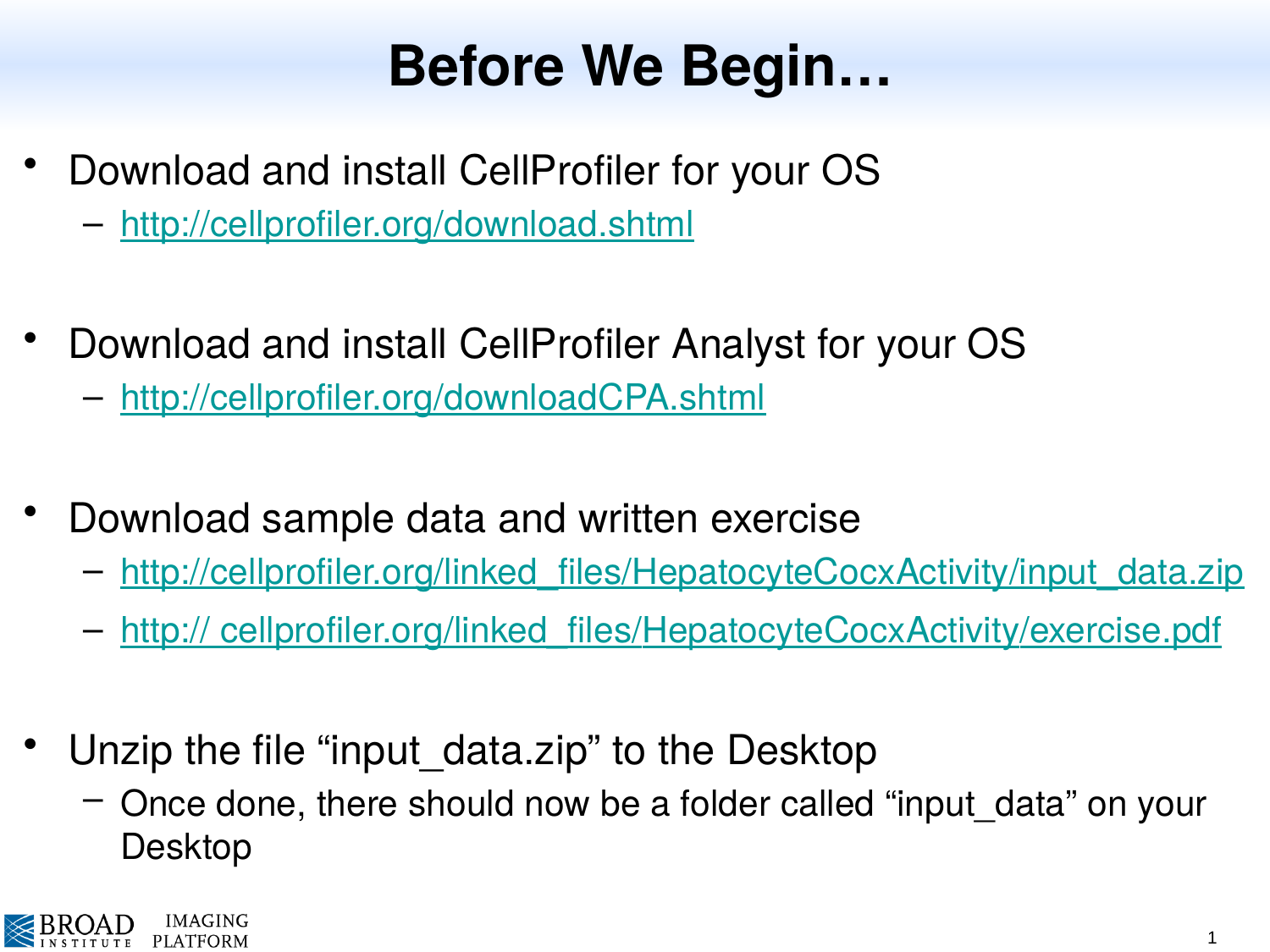

# Before We Begin…
Download and install CellProfiler for your OS
http://cellprofiler.org/download.shtml

Download and install CellProfiler Analyst for your OS
http://cellprofiler.org/downloadCPA.shtml

Download sample data and written exercise
http://cellprofiler.org/linked_files/HepatocyteCocxActivity/input_data.zip
http:// cellprofiler.org/linked_files/HepatocyteCocxActivity/exercise.pdf

Unzip the file “input_data.zip” to the Desktop
Once done, there should now be a folder called “input_data” on your Desktop